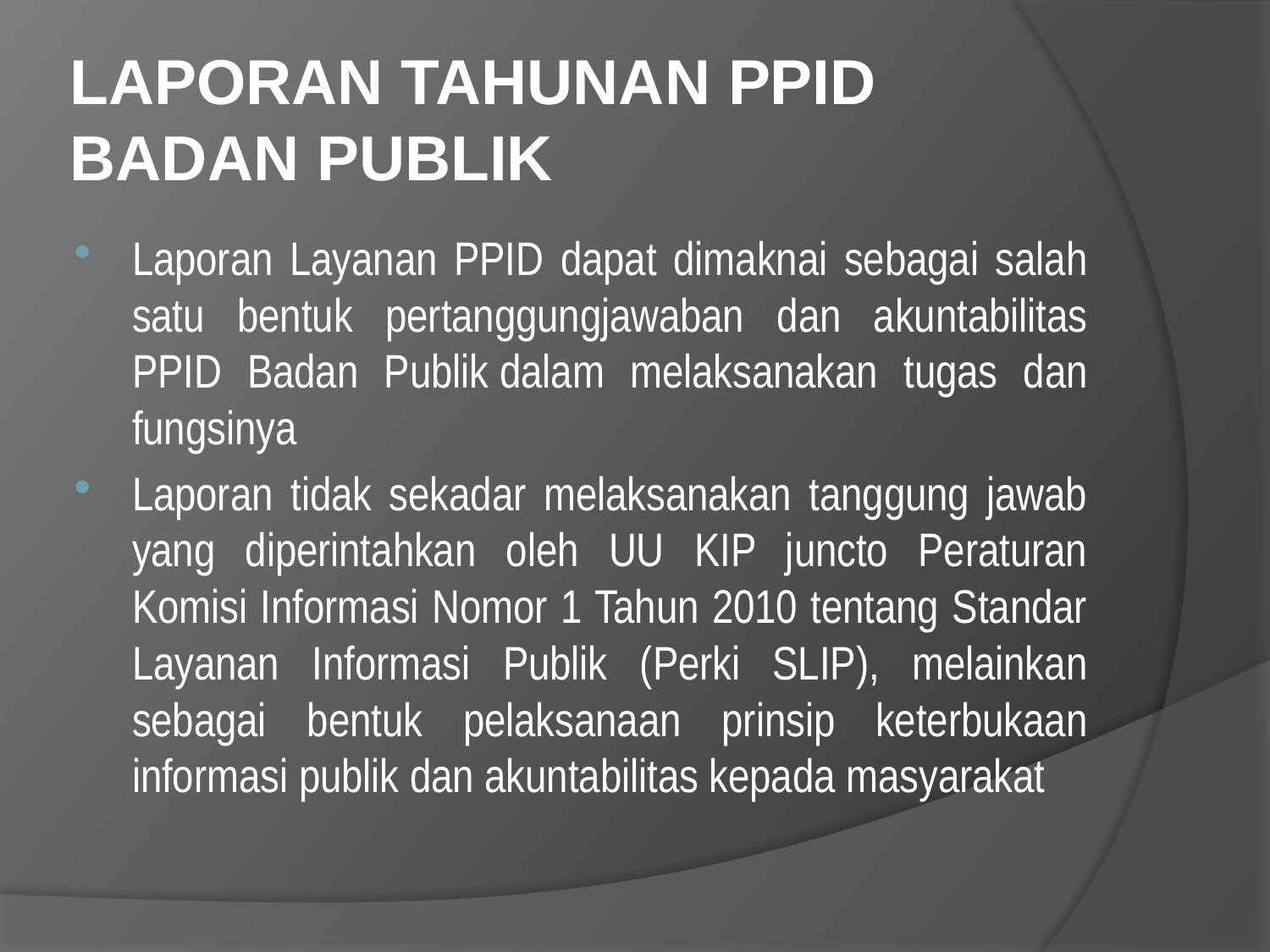

# LAPORAN TAHUNAN PPID BADAN PUBLIK
Laporan Layanan PPID dapat dimaknai sebagai salah satu bentuk pertanggungjawaban dan akuntabilitas PPID Badan Publik dalam melaksanakan tugas dan fungsinya
Laporan tidak sekadar melaksanakan tanggung jawab yang diperintahkan oleh UU KIP juncto Peraturan Komisi Informasi Nomor 1 Tahun 2010 tentang Standar Layanan Informasi Publik (Perki SLIP), melainkan sebagai bentuk pelaksanaan prinsip keterbukaan informasi publik dan akuntabilitas kepada masyarakat